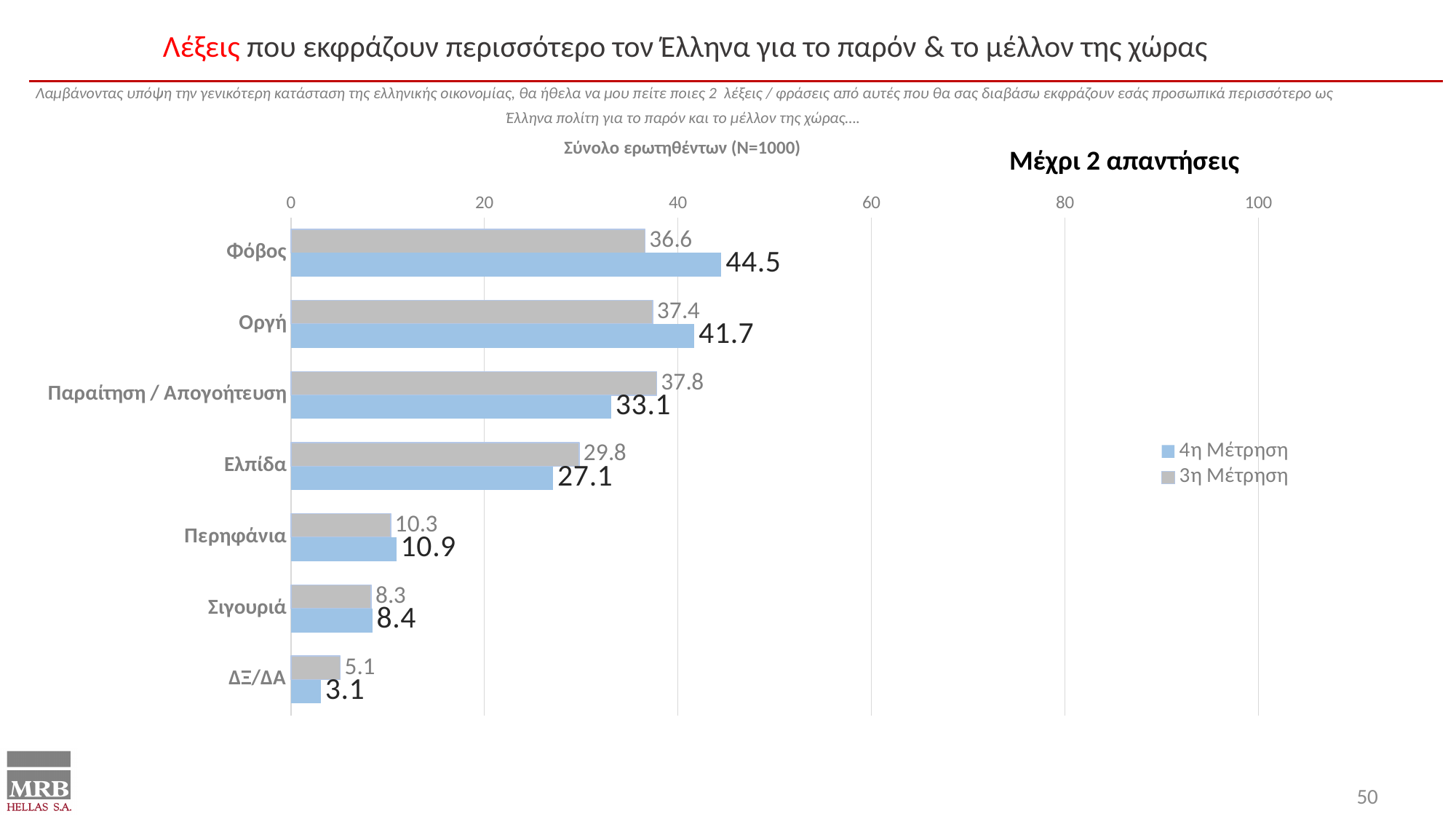

Λέξεις που εκφράζουν περισσότερο τον Έλληνα για το παρόν & το μέλλον της χώρας

Λαμβάνοντας υπόψη την γενικότερη κατάσταση της ελληνικής οικονομίας, θα ήθελα να μου πείτε ποιες 2  λέξεις / φράσεις από αυτές που θα σας διαβάσω εκφράζουν εσάς προσωπικά περισσότερο ως Έλληνα πολίτη για το παρόν και το μέλλον της χώρας….
Σύνολο ερωτηθέντων (Ν=1000)
Μέχρι 2 απαντήσεις

### Chart

| Category | 3η Μέτρηση | 4η Μέτρηση |
|---|---|---|
| Φόβος | 36.6 | 44.5 |
| Οργή | 37.4 | 41.7 |
| Παραίτηση / Απογοήτευση | 37.8 | 33.1 |
| Ελπίδα | 29.8 | 27.1 |
| Περηφάνια | 10.3 | 10.9 |
| Σιγουριά | 8.3 | 8.4 |
| ΔΞ/ΔΑ | 5.1 | 3.1 |
50